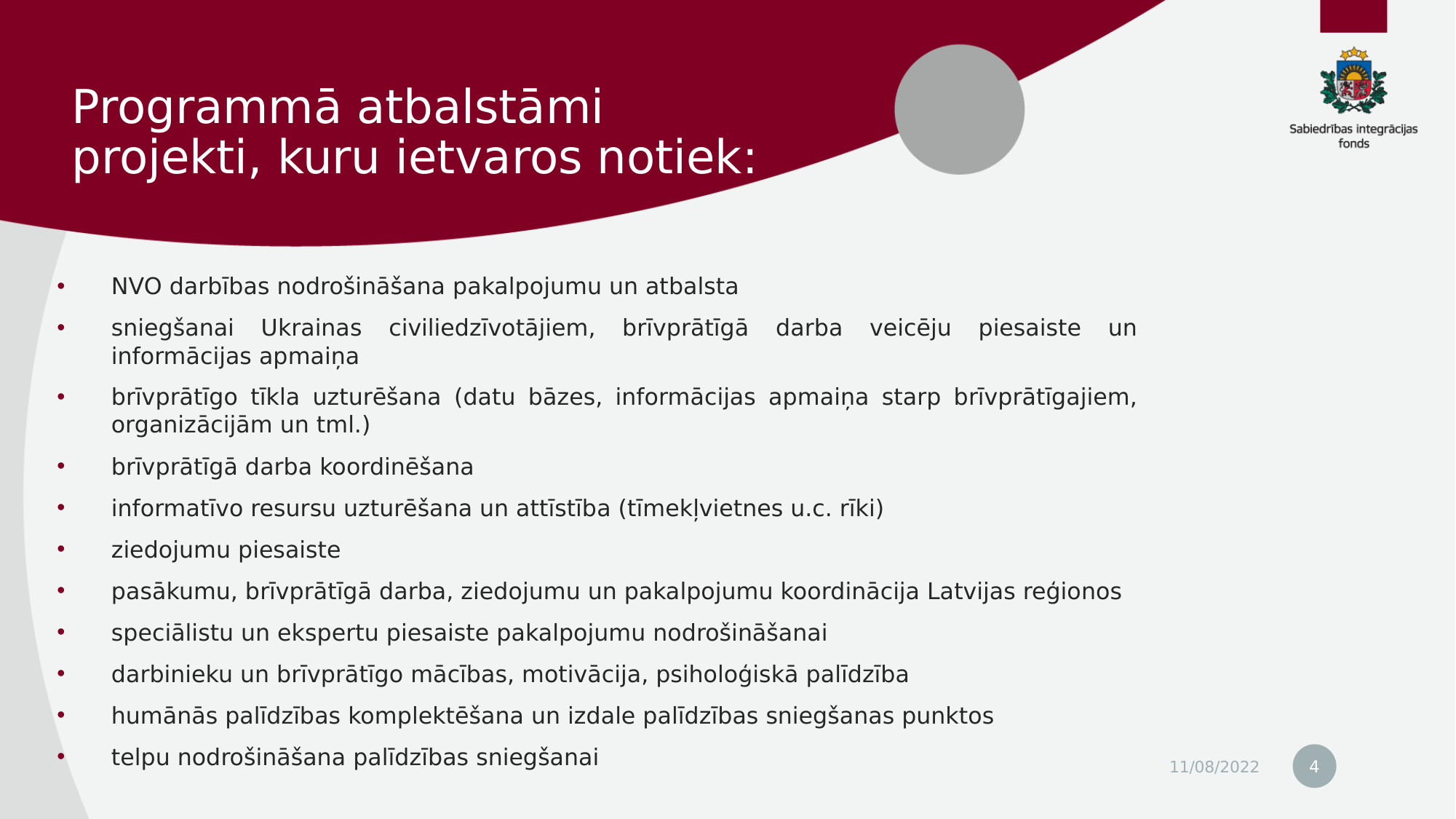

# Programmā atbalstāmi projekti, kuru ietvaros notiek:
NVO darbības nodrošināšana pakalpojumu un atbalsta
sniegšanai Ukrainas civiliedzīvotājiem, brīvprātīgā darba veicēju piesaiste un informācijas apmaiņa
brīvprātīgo tīkla uzturēšana (datu bāzes, informācijas apmaiņa starp brīvprātīgajiem, organizācijām un tml.)
brīvprātīgā darba koordinēšana
informatīvo resursu uzturēšana un attīstība (tīmekļvietnes u.c. rīki)
ziedojumu piesaiste
pasākumu, brīvprātīgā darba, ziedojumu un pakalpojumu koordinācija Latvijas reģionos
speciālistu un ekspertu piesaiste pakalpojumu nodrošināšanai
darbinieku un brīvprātīgo mācības, motivācija, psiholoģiskā palīdzība
humānās palīdzības komplektēšana un izdale palīdzības sniegšanas punktos
telpu nodrošināšana palīdzības sniegšanai
4
11/08/2022